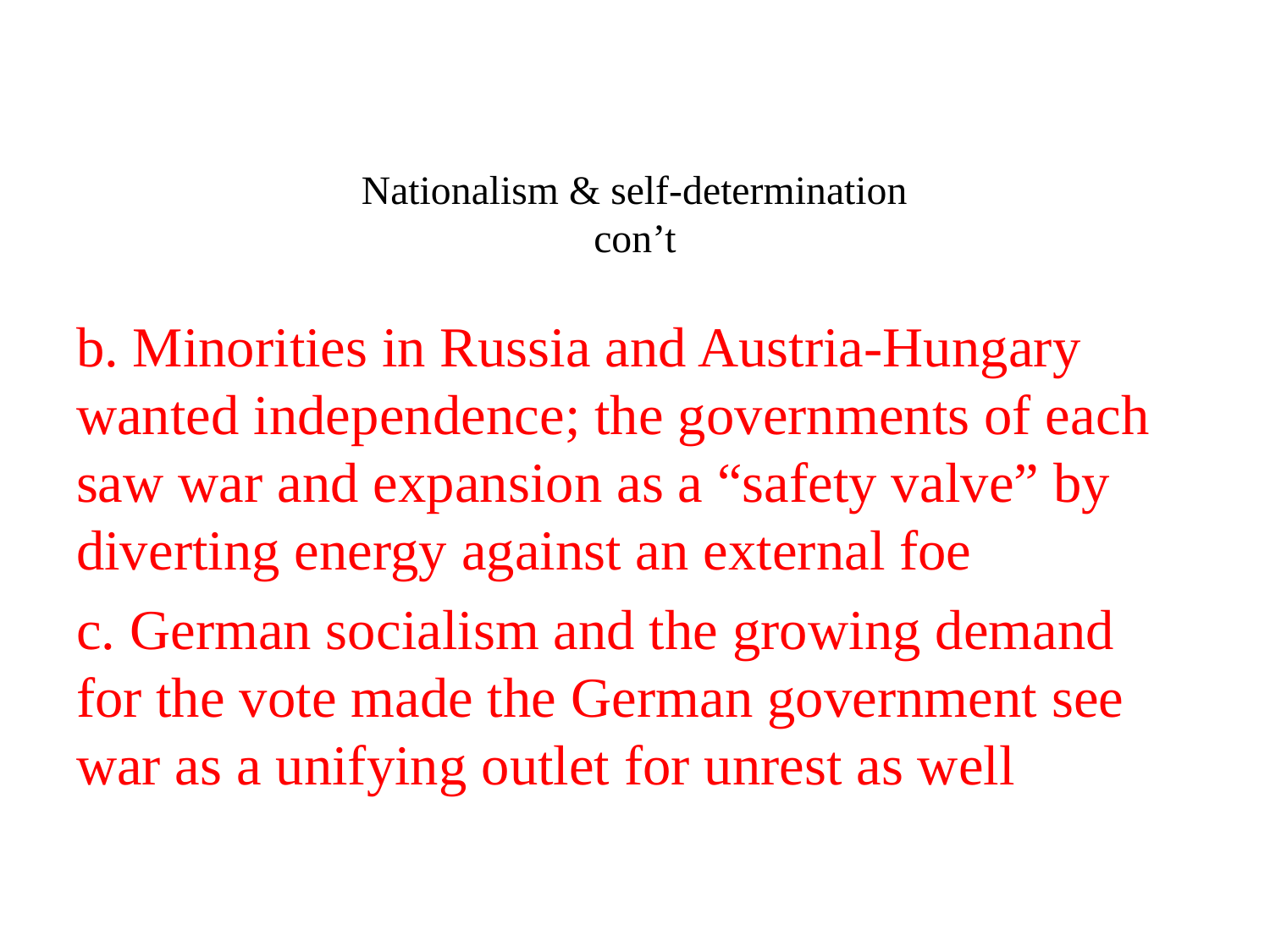

# Nationalism & self-determination con’t
b. Minorities in Russia and Austria-Hungary wanted independence; the governments of each saw war and expansion as a “safety valve” by diverting energy against an external foe
c. German socialism and the growing demand for the vote made the German government see war as a unifying outlet for unrest as well